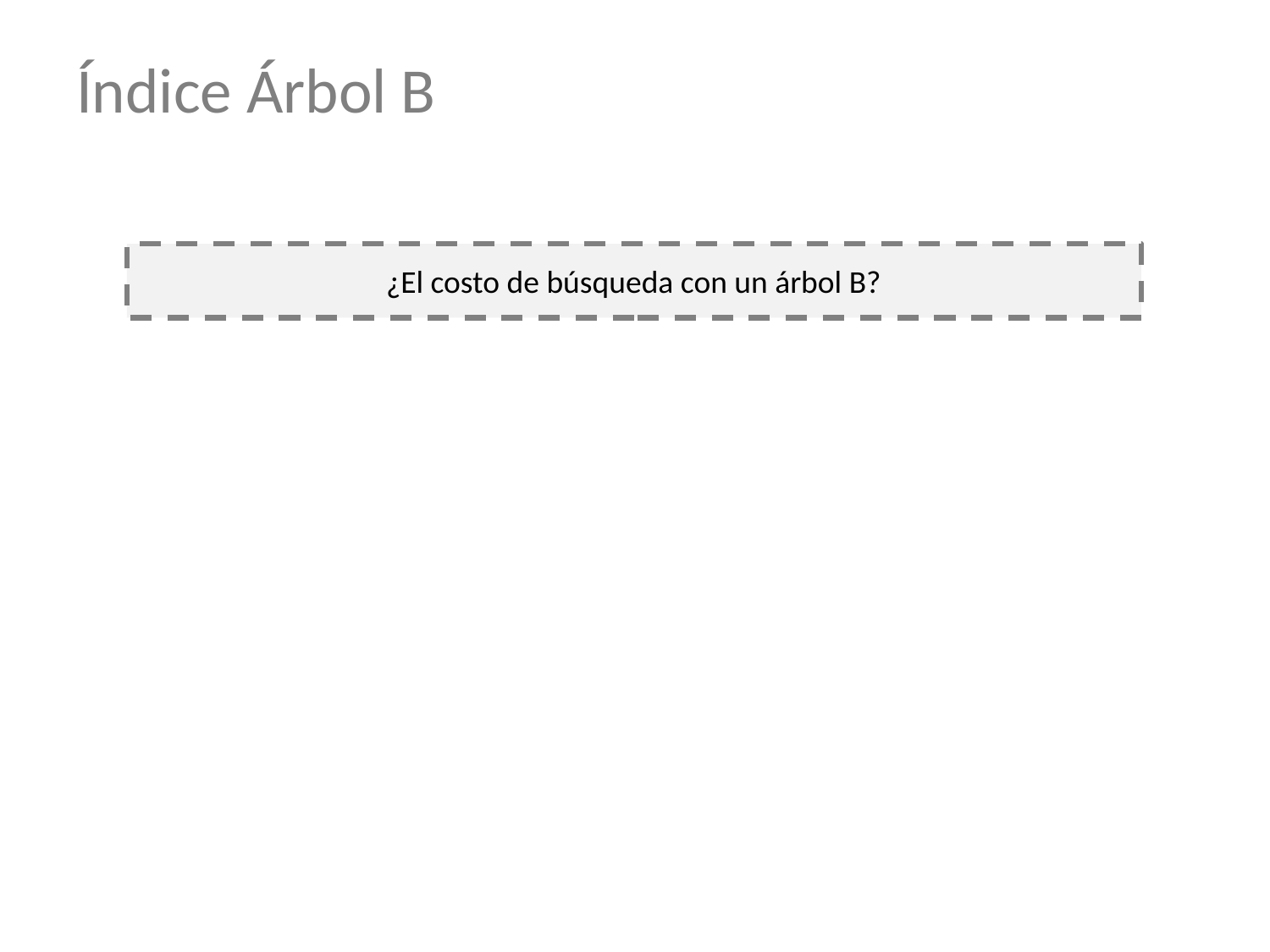

# Índice Árbol B
¿El costo de búsqueda con un árbol B?
| 186 |  |
| --- | --- |